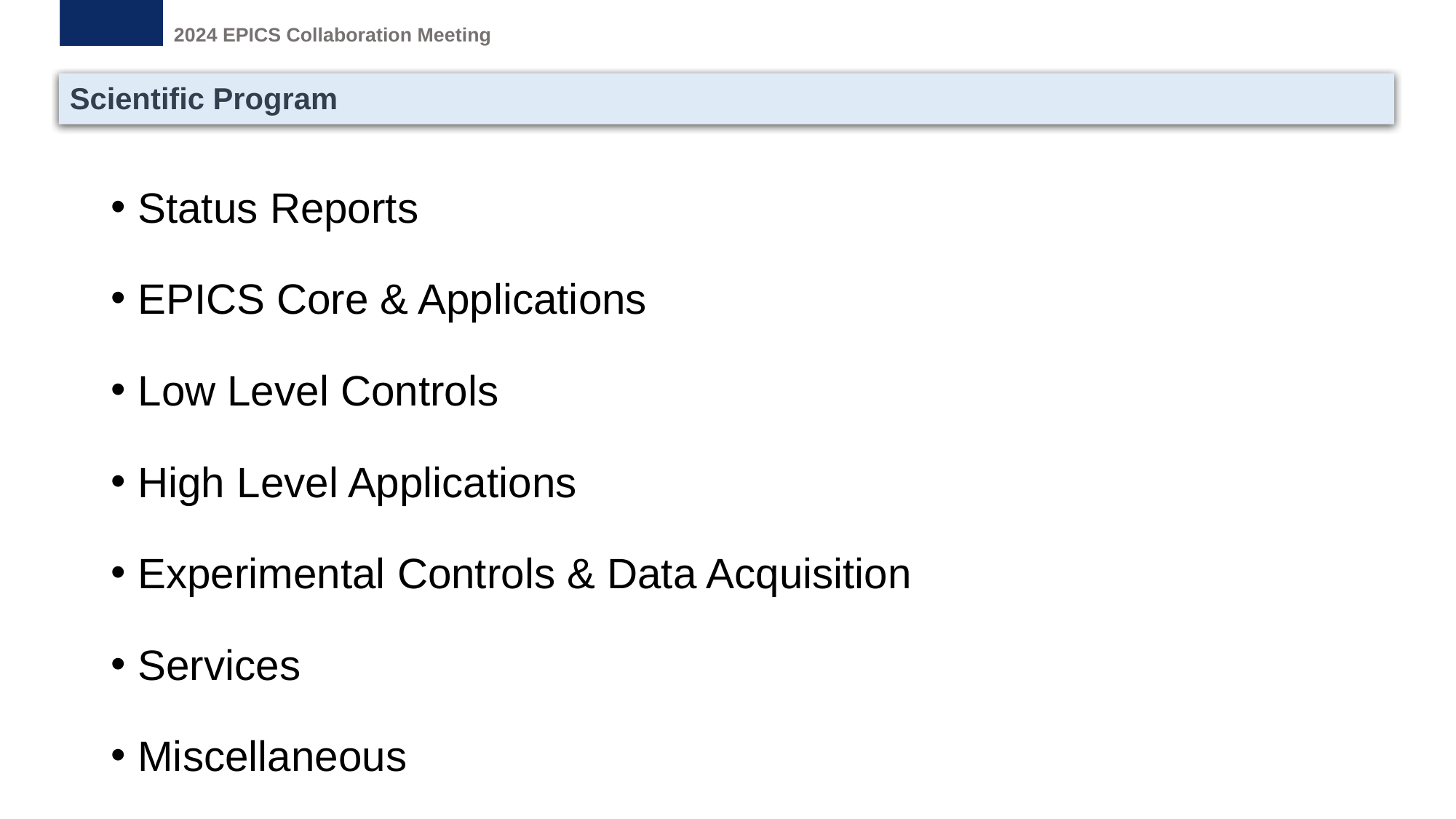

# Scientific Program
Status Reports
EPICS Core & Applications
Low Level Controls
High Level Applications
Experimental Controls & Data Acquisition
Services
Miscellaneous